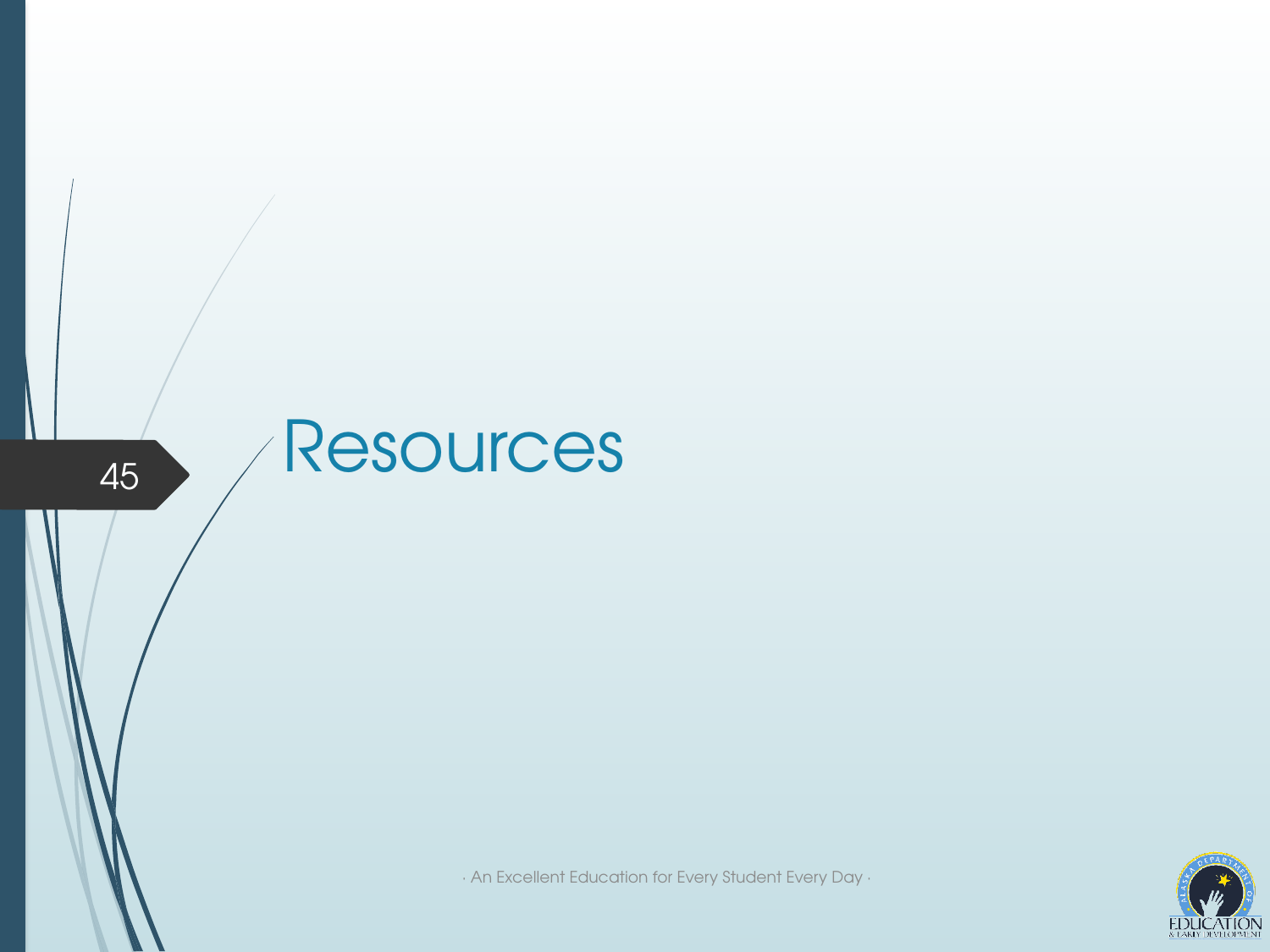

# Resources
45

· An Excellent Education for Every Student Every Day ·